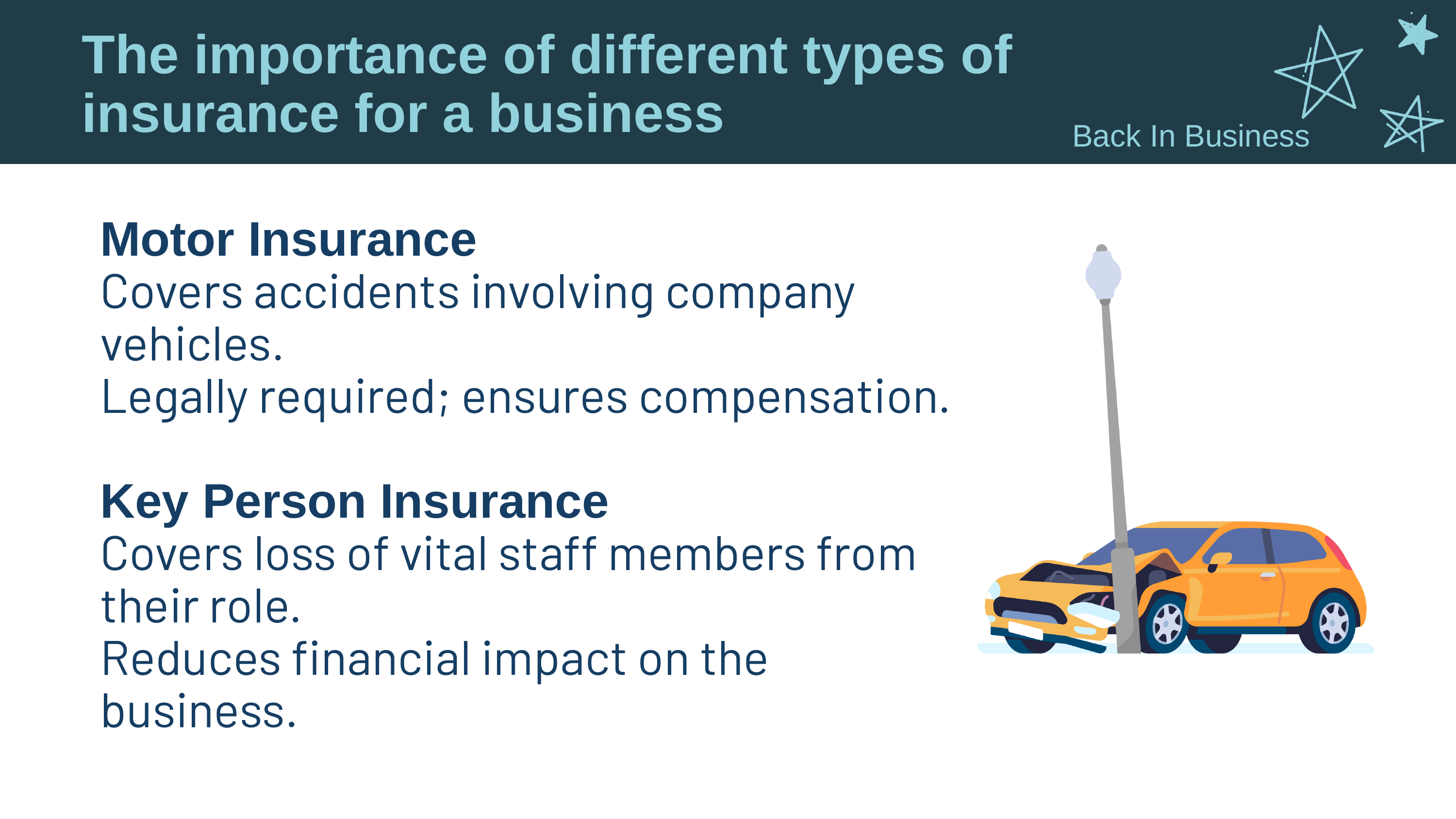

The importance of different types of insurance for a business

Back In Business
Motor Insurance
Covers accidents involving company vehicles.
Legally required; ensures compensation.

Key Person Insurance
Covers loss of vital staff members from their role.
Reduces financial impact on the business.